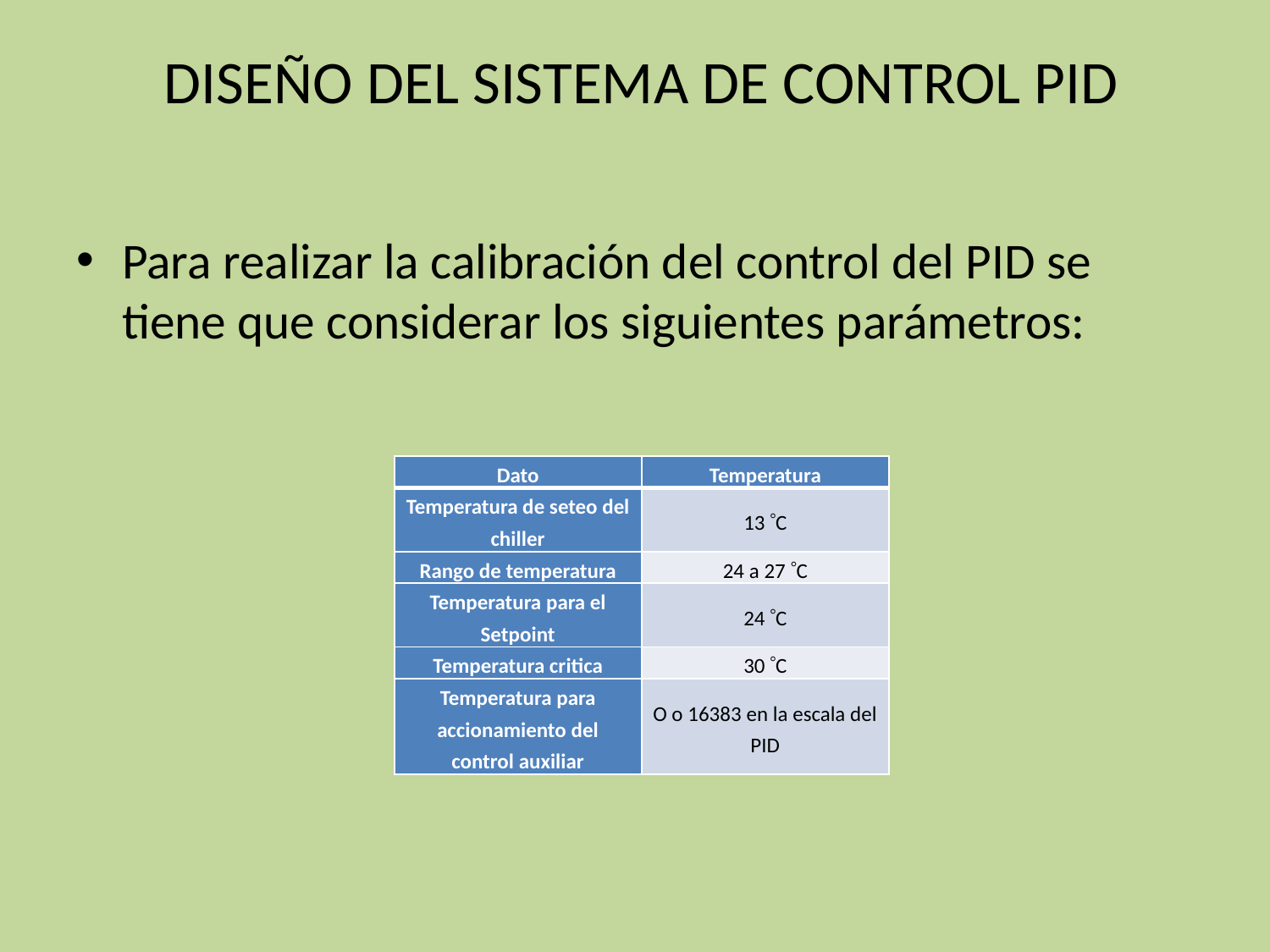

DISEÑO DEL SISTEMA DE CONTROL PID
Para realizar la calibración del control del PID se tiene que considerar los siguientes parámetros:
| Dato | Temperatura |
| --- | --- |
| Temperatura de seteo del chiller | 13 °C |
| Rango de temperatura | 24 a 27 °C |
| Temperatura para el Setpoint | 24 °C |
| Temperatura critica | 30 °C |
| Temperatura para accionamiento del control auxiliar | O o 16383 en la escala del PID |